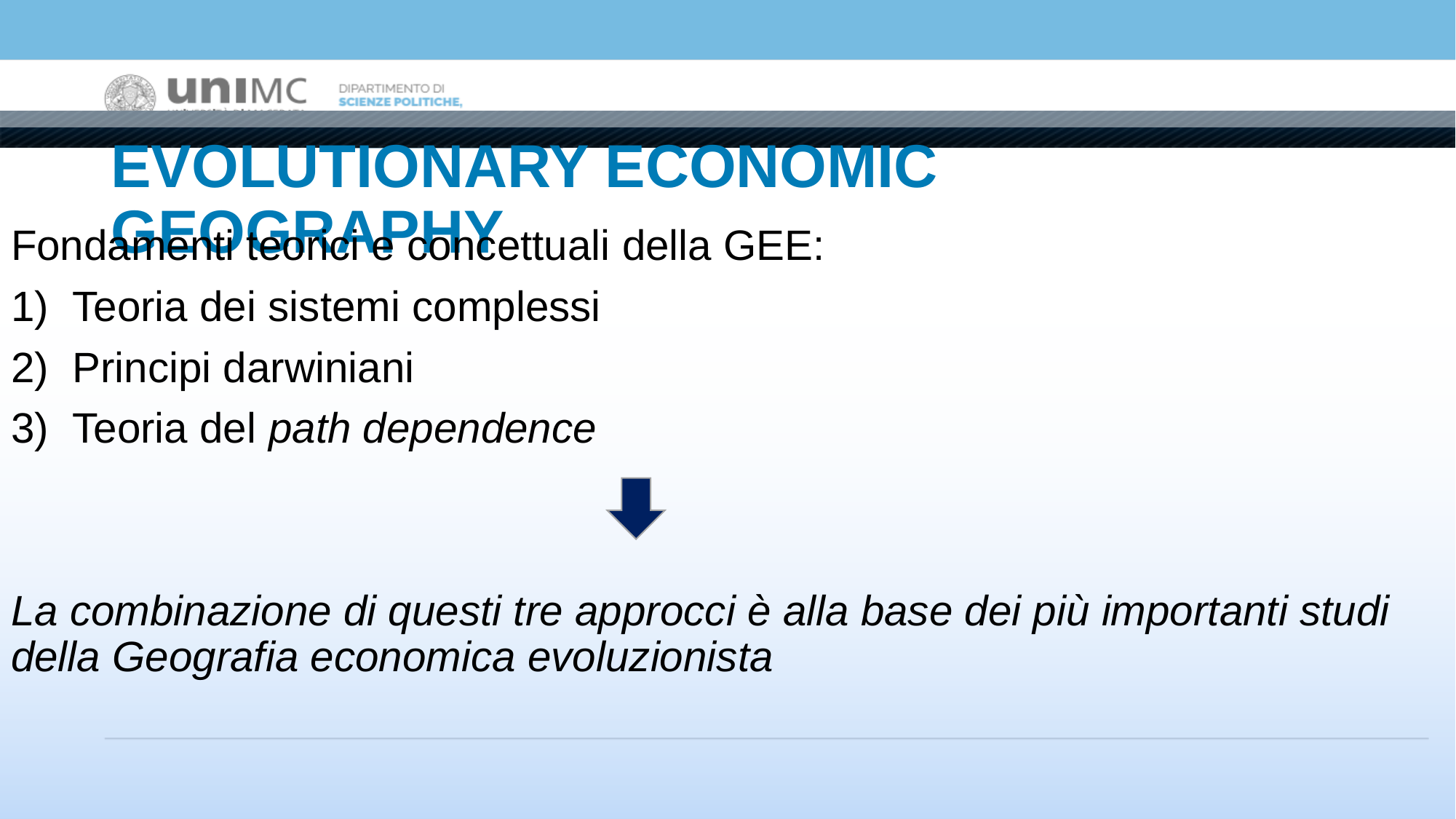

# EVOLUTIONARY ECONOMIC GEOGRAPHY
Fondamenti teorici e concettuali della GEE:
Teoria dei sistemi complessi
Principi darwiniani
Teoria del path dependence

La combinazione di questi tre approcci è alla base dei più importanti studi della Geografia economica evoluzionista